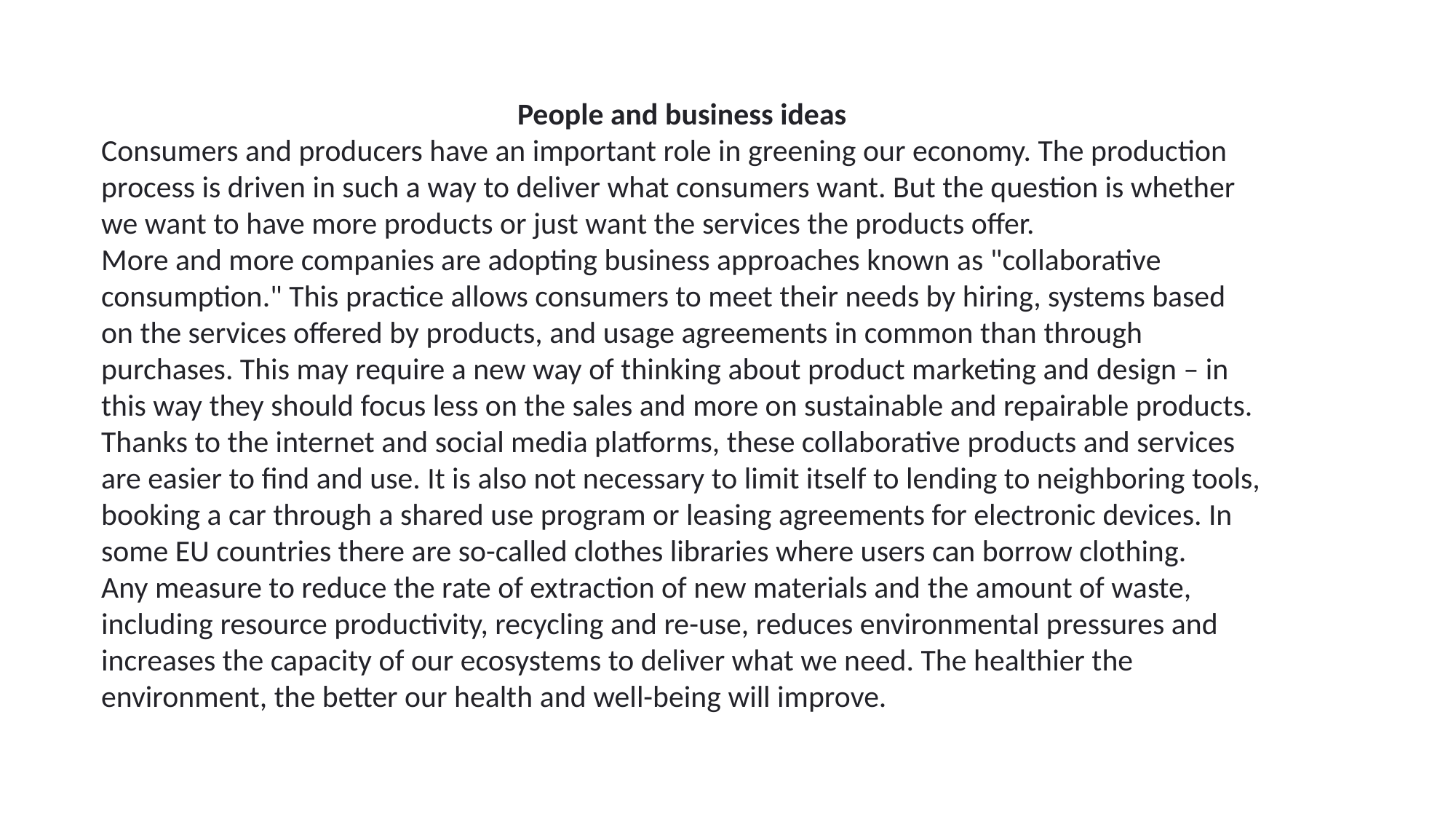

People and business ideas
Consumers and producers have an important role in greening our economy. The production process is driven in such a way to deliver what consumers want. But the question is whether we want to have more products or just want the services the products offer.
More and more companies are adopting business approaches known as "collaborative consumption." This practice allows consumers to meet their needs by hiring, systems based on the services offered by products, and usage agreements in common than through purchases. This may require a new way of thinking about product marketing and design – in this way they should focus less on the sales and more on sustainable and repairable products.
Thanks to the internet and social media platforms, these collaborative products and services are easier to find and use. It is also not necessary to limit itself to lending to neighboring tools, booking a car through a shared use program or leasing agreements for electronic devices. In some EU countries there are so-called clothes libraries where users can borrow clothing.
Any measure to reduce the rate of extraction of new materials and the amount of waste, including resource productivity, recycling and re-use, reduces environmental pressures and increases the capacity of our ecosystems to deliver what we need. The healthier the environment, the better our health and well-being will improve.